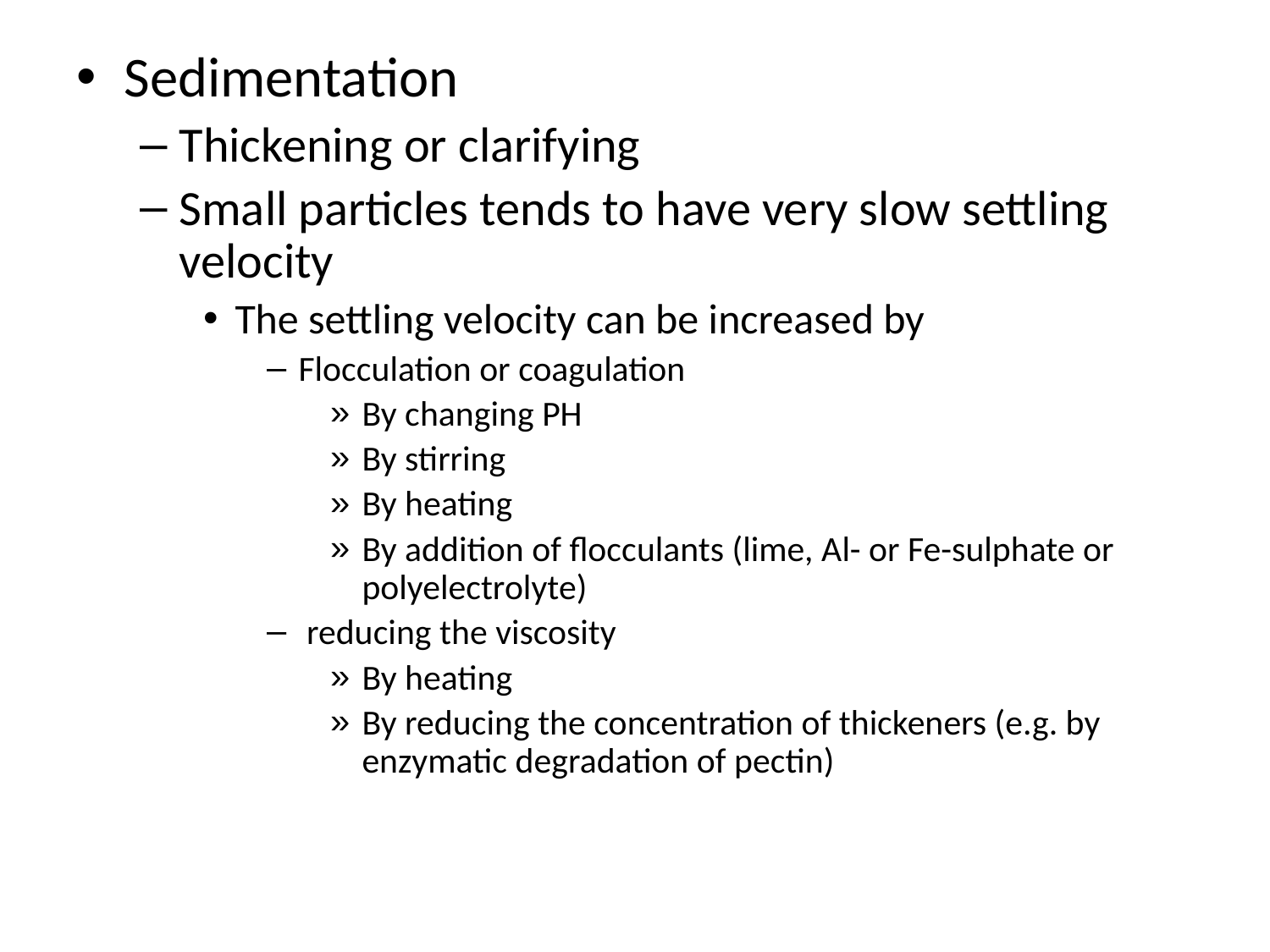

Sedimentation
Thickening or clarifying
Small particles tends to have very slow settling velocity
The settling velocity can be increased by
Flocculation or coagulation
By changing PH
By stirring
By heating
By addition of flocculants (lime, Al- or Fe-sulphate or polyelectrolyte)
 reducing the viscosity
By heating
By reducing the concentration of thickeners (e.g. by enzymatic degradation of pectin)